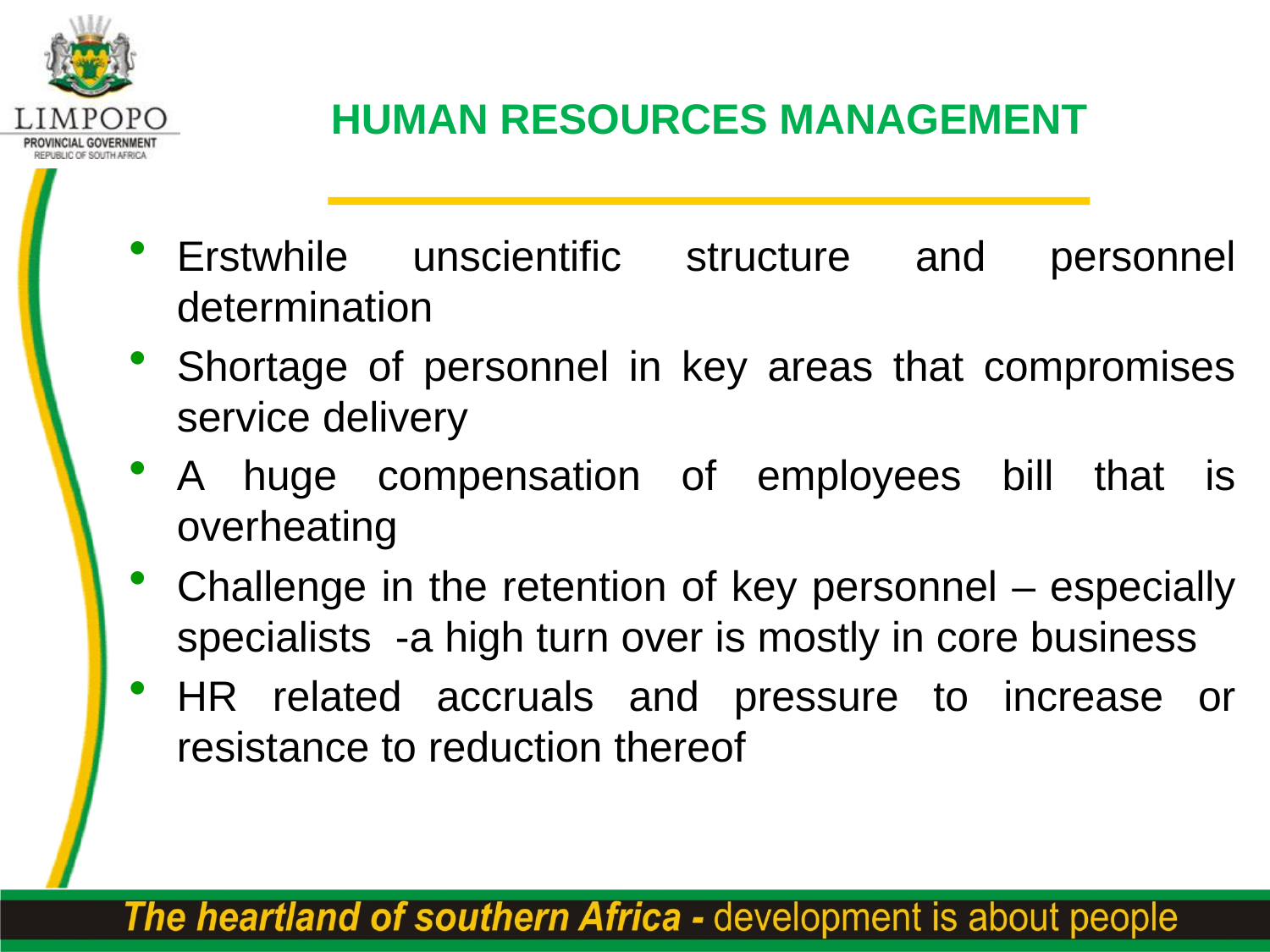

# HUMAN RESOURCES MANAGEMENT
Erstwhile unscientific structure and personnel determination
Shortage of personnel in key areas that compromises service delivery
A huge compensation of employees bill that is overheating
Challenge in the retention of key personnel – especially specialists  -a high turn over is mostly in core business
HR related accruals and pressure to increase or resistance to reduction thereof